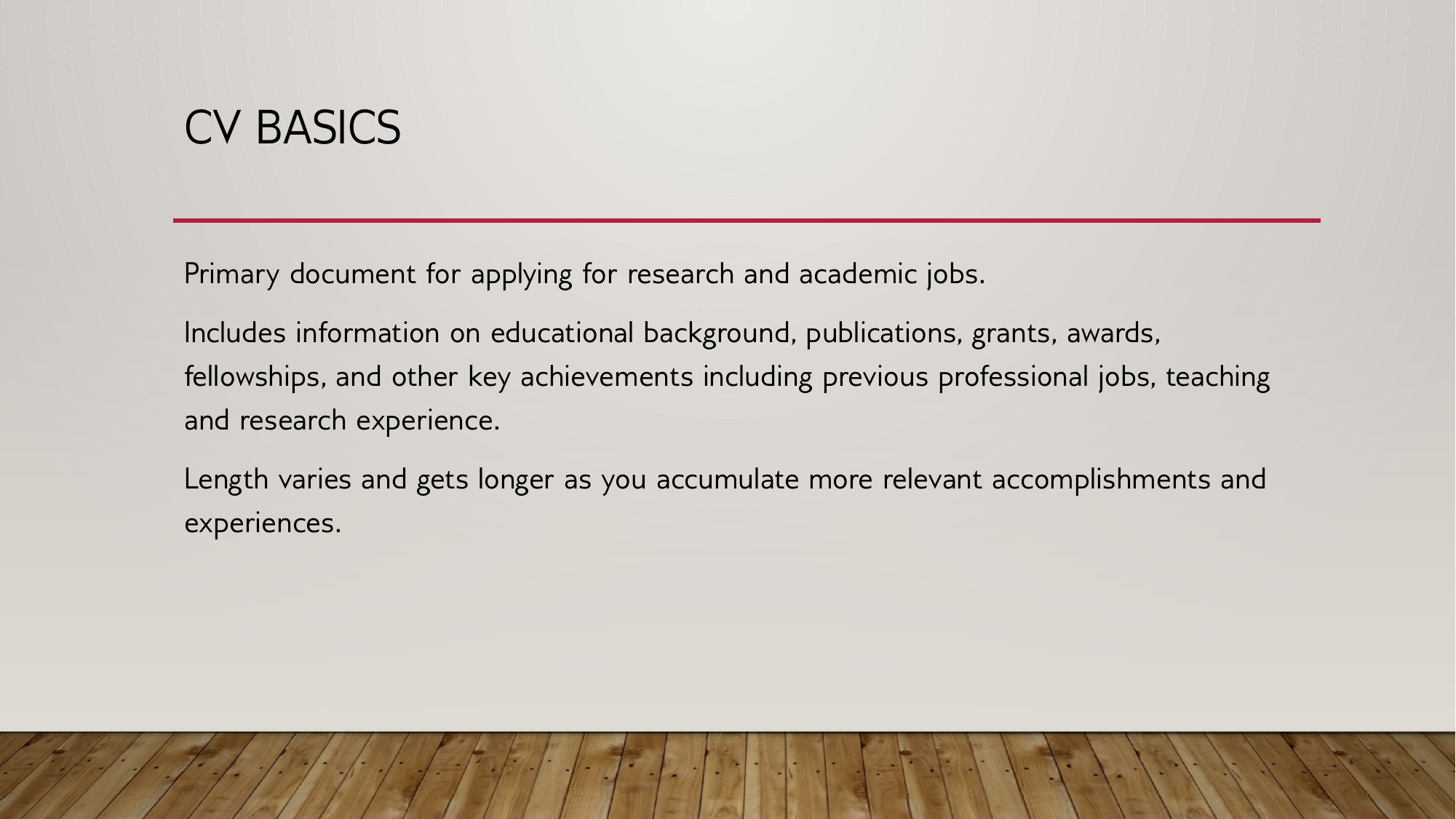

# CV Basics
Primary document for applying for research and academic jobs.
Includes information on educational background, publications, grants, awards, fellowships, and other key achievements including previous professional jobs, teaching and research experience.
Length varies and gets longer as you accumulate more relevant accomplishments and experiences.